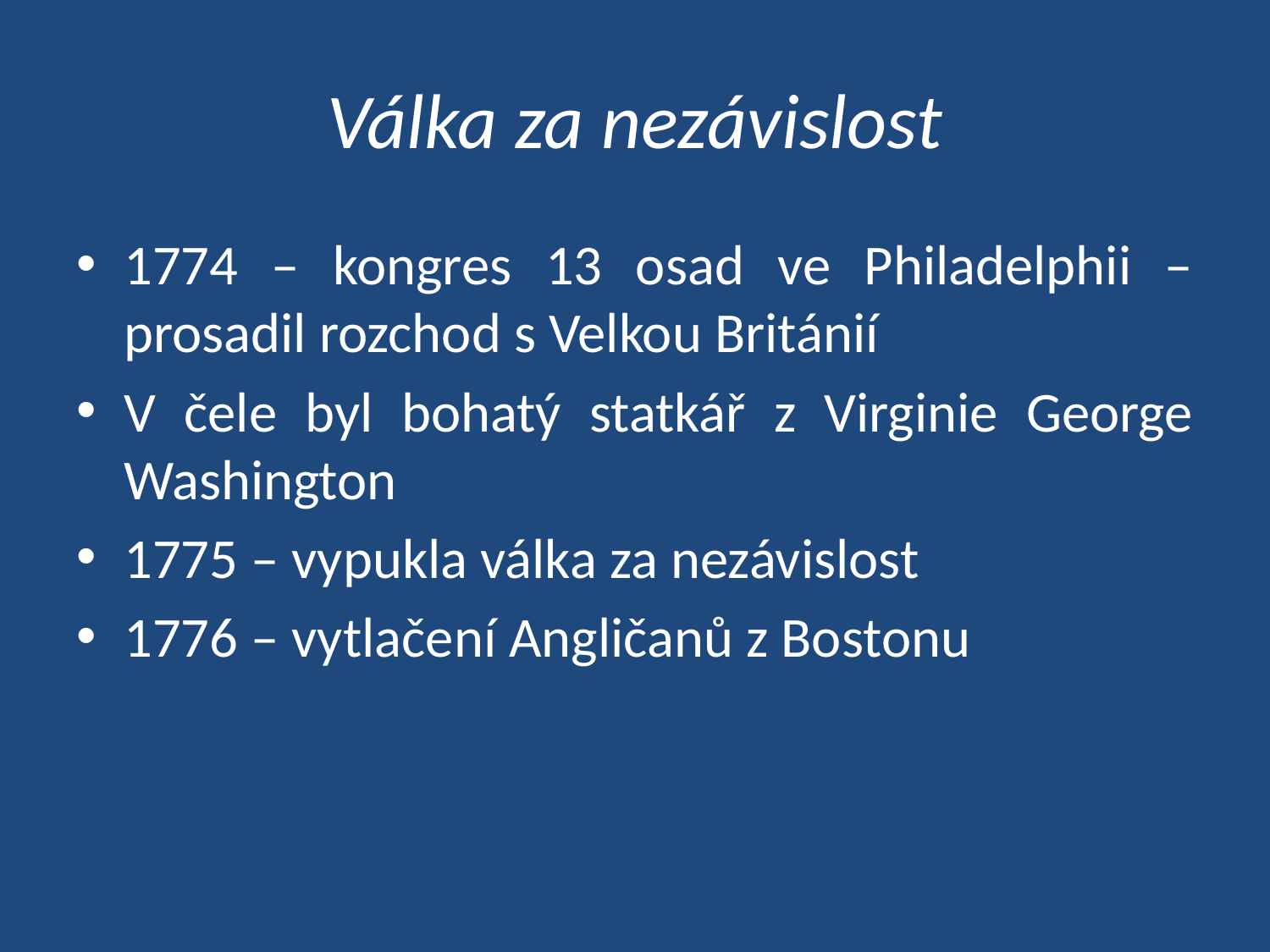

# Válka za nezávislost
1774 – kongres 13 osad ve Philadelphii – prosadil rozchod s Velkou Británií
V čele byl bohatý statkář z Virginie George Washington
1775 – vypukla válka za nezávislost
1776 – vytlačení Angličanů z Bostonu